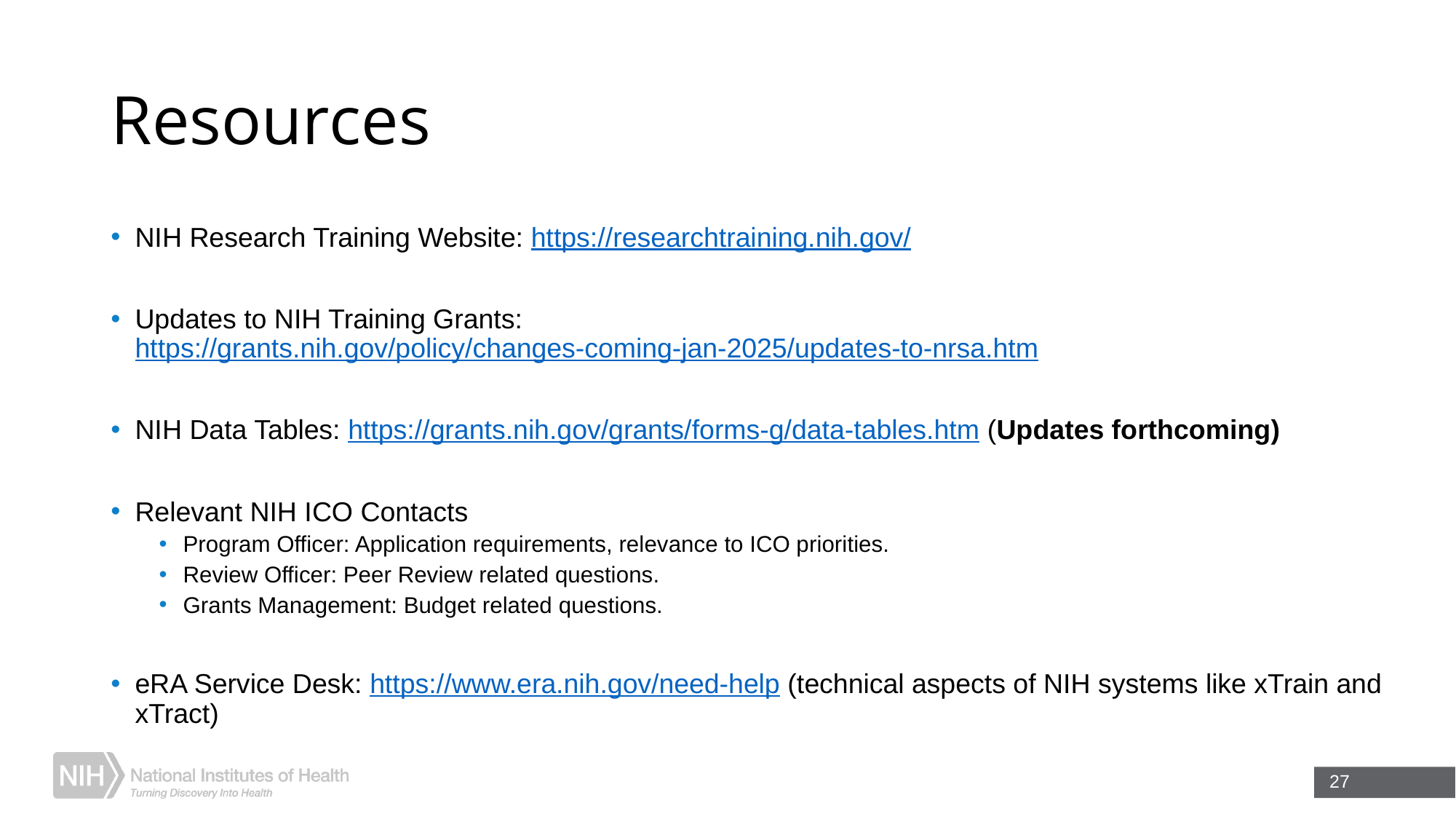

# Resources
NIH Research Training Website: https://researchtraining.nih.gov/

Updates to NIH Training Grants: https://grants.nih.gov/policy/changes-coming-jan-2025/updates-to-nrsa.htm

NIH Data Tables: https://grants.nih.gov/grants/forms-g/data-tables.htm (Updates forthcoming)

Relevant NIH ICO Contacts
Program Officer: Application requirements, relevance to ICO priorities.
Review Officer: Peer Review related questions.
Grants Management: Budget related questions.

eRA Service Desk: https://www.era.nih.gov/need-help (technical aspects of NIH systems like xTrain and xTract)
27